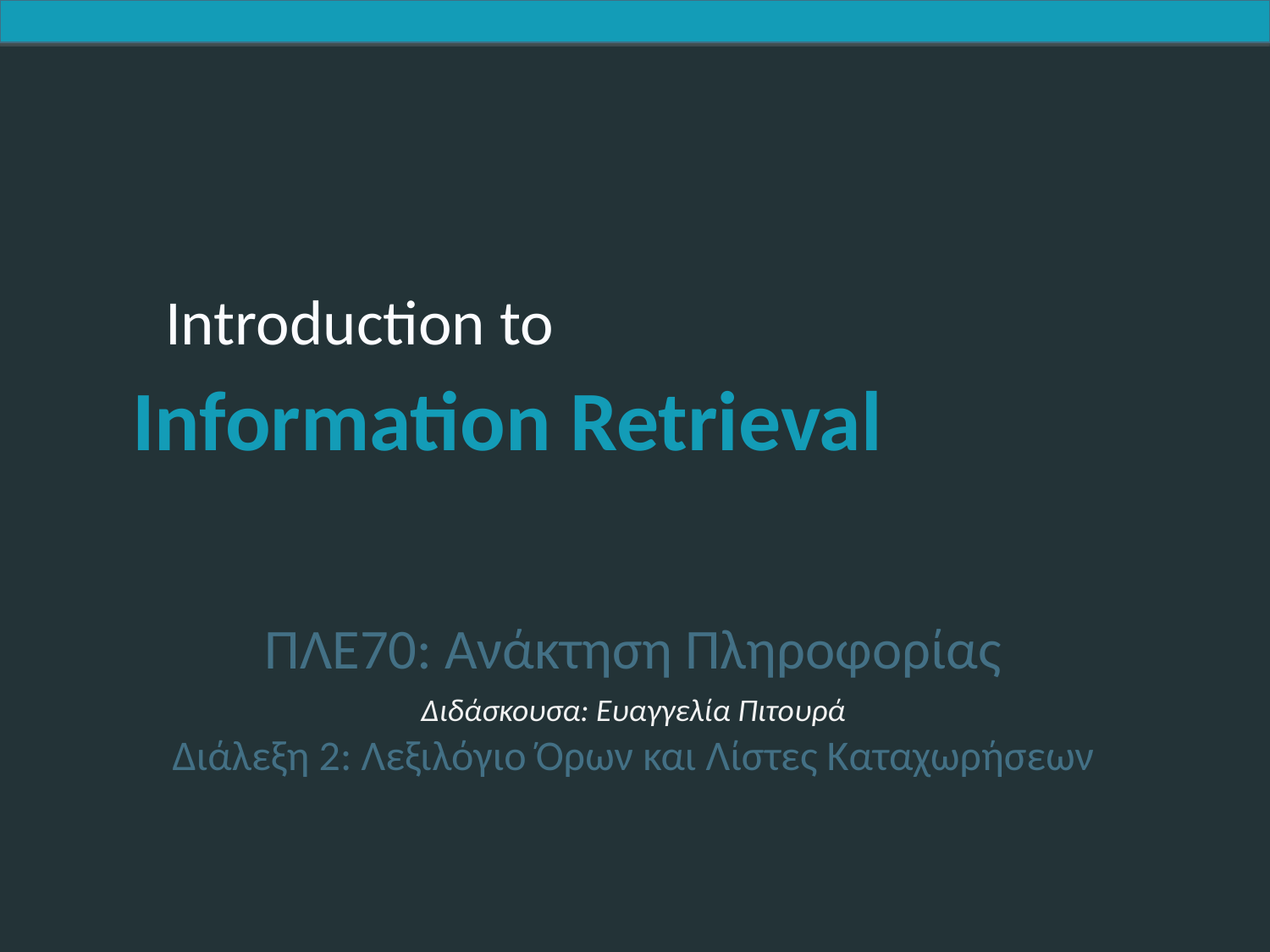

ΠΛΕ70: Ανάκτηση Πληροφορίας
Διδάσκουσα: Ευαγγελία Πιτουρά
Διάλεξη 2: Λεξιλόγιο Όρων και Λίστες Καταχωρήσεων